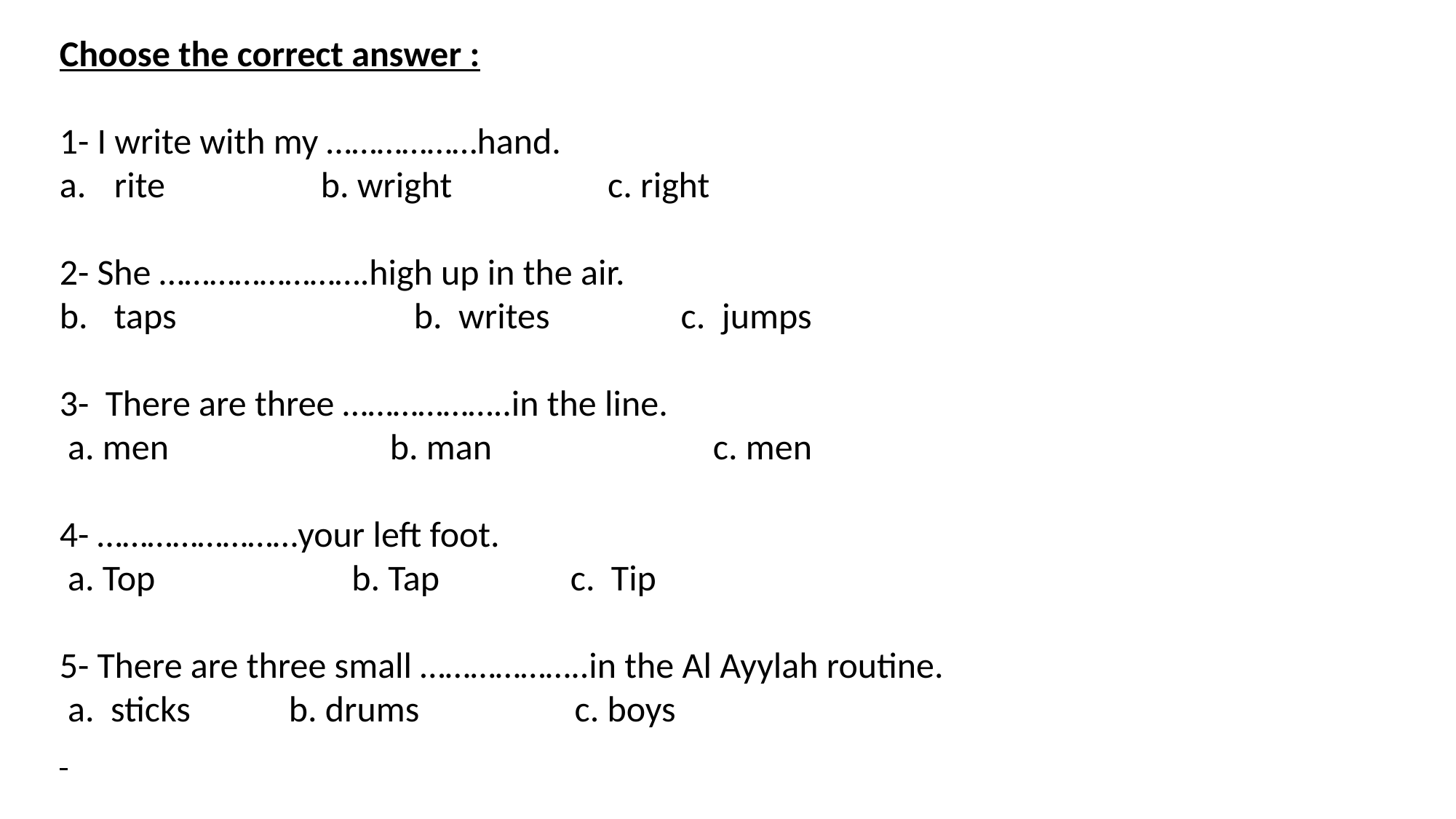

Choose the correct answer :

1- I write with my ………………hand.
rite                   b. wright                   c. right

2- She …………………….high up in the air.
taps                             b.  writes                c.  jumps

3-  There are three ………………..in the line.
 a. men                           b. man                           c. men

4- ……………………your left foot.
 a. Top                        b. Tap                c.  Tip

5- There are three small ………………..in the Al Ayylah routine.
 a.  sticks            b. drums                   c. boys